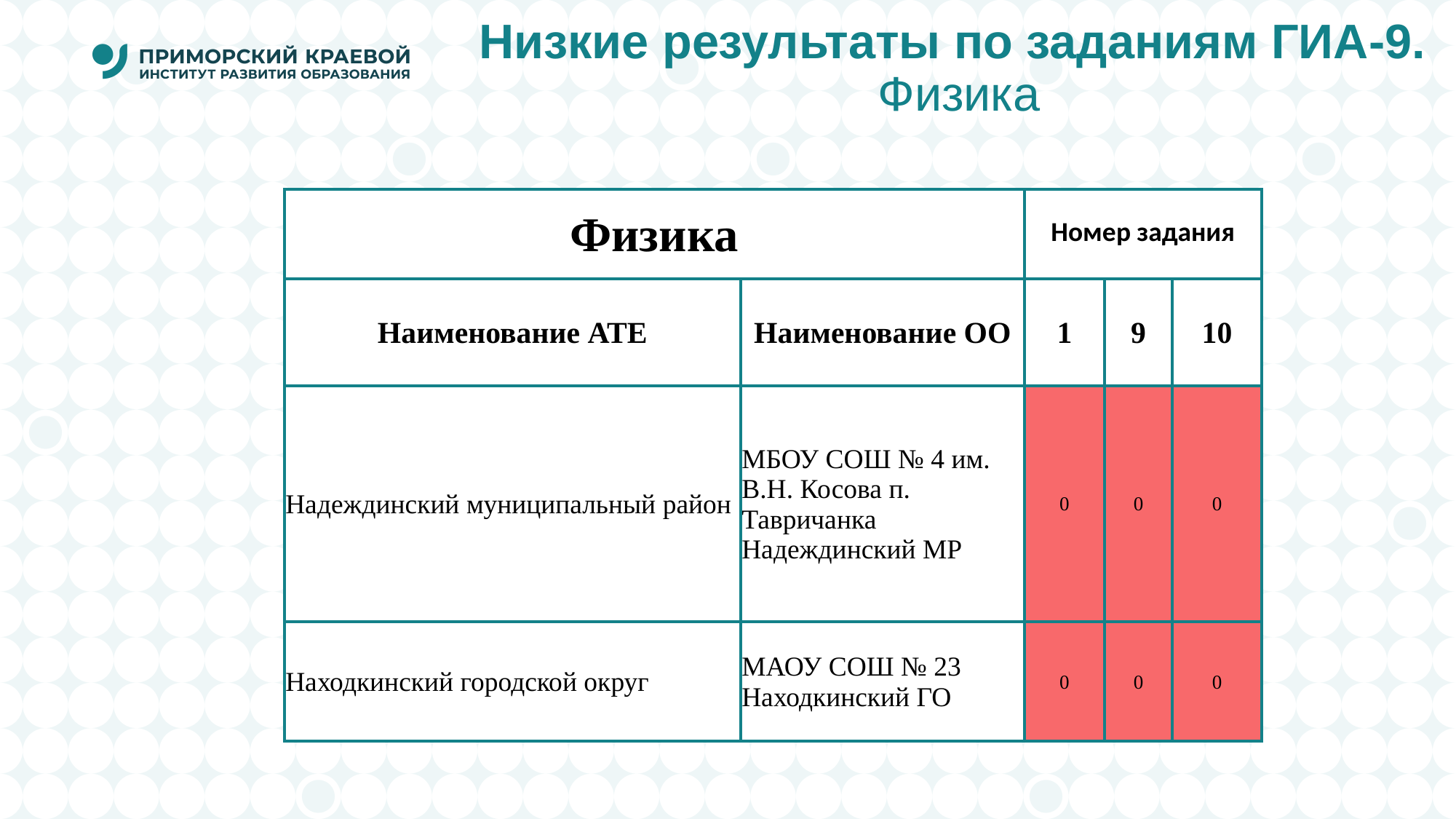

# Низкие результаты по заданиям ГИА-9. Физика
| Физика |  | Номер задания |  |  |
| --- | --- | --- | --- | --- |
| Наименование АТЕ | Наименование ОО | 1 | 9 | 10 |
| Надеждинский муниципальный район | МБОУ СОШ № 4 им. В.Н. Косова п. Тавричанка Надеждинский МР | 0 | 0 | 0 |
| Находкинский городской округ | МАОУ СОШ № 23 Находкинский ГО | 0 | 0 | 0 |